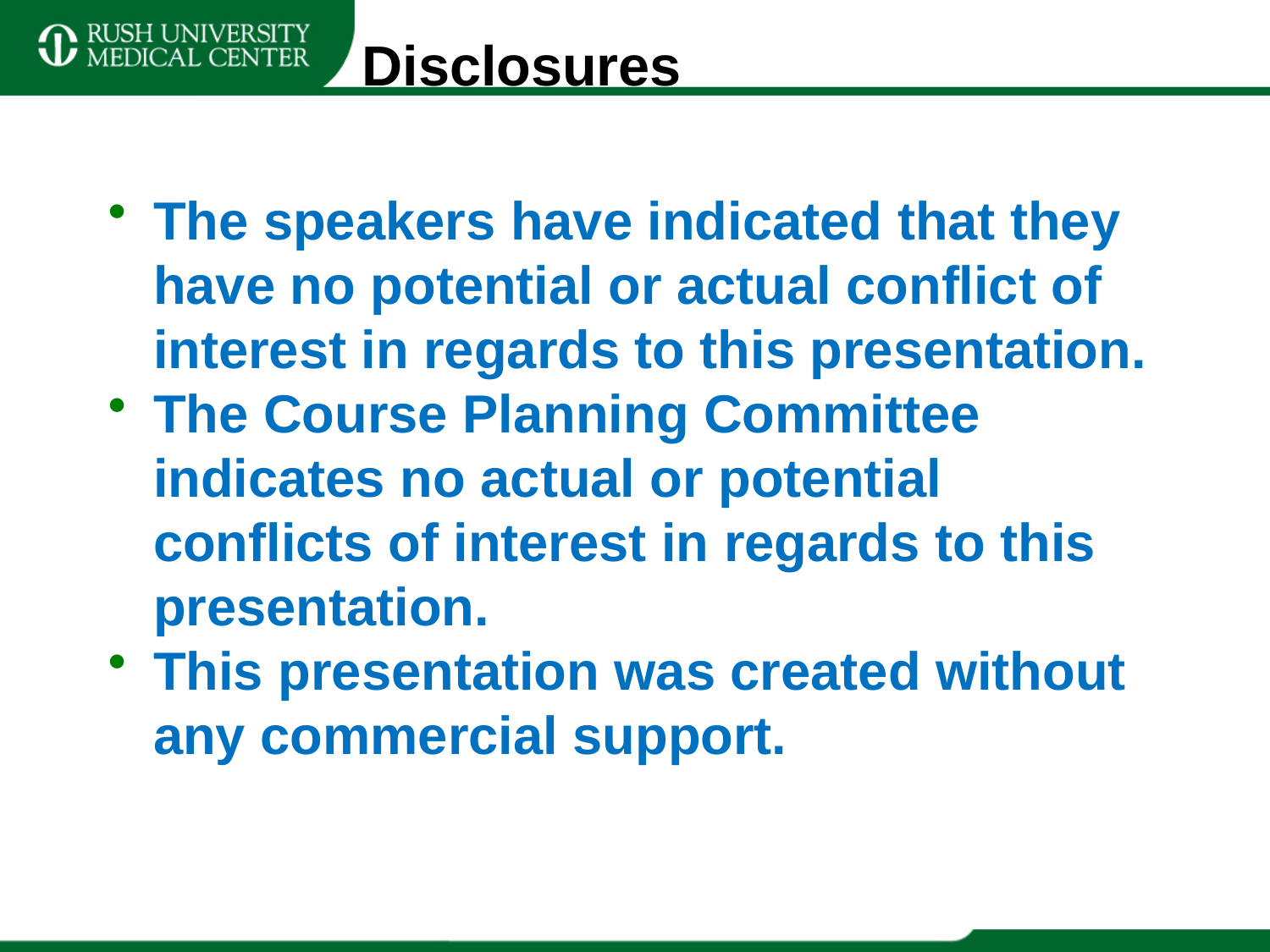

# Disclosures
2
The speakers have indicated that they have no potential or actual conflict of interest in regards to this presentation.
The Course Planning Committee indicates no actual or potential conflicts of interest in regards to this presentation.
This presentation was created without any commercial support.